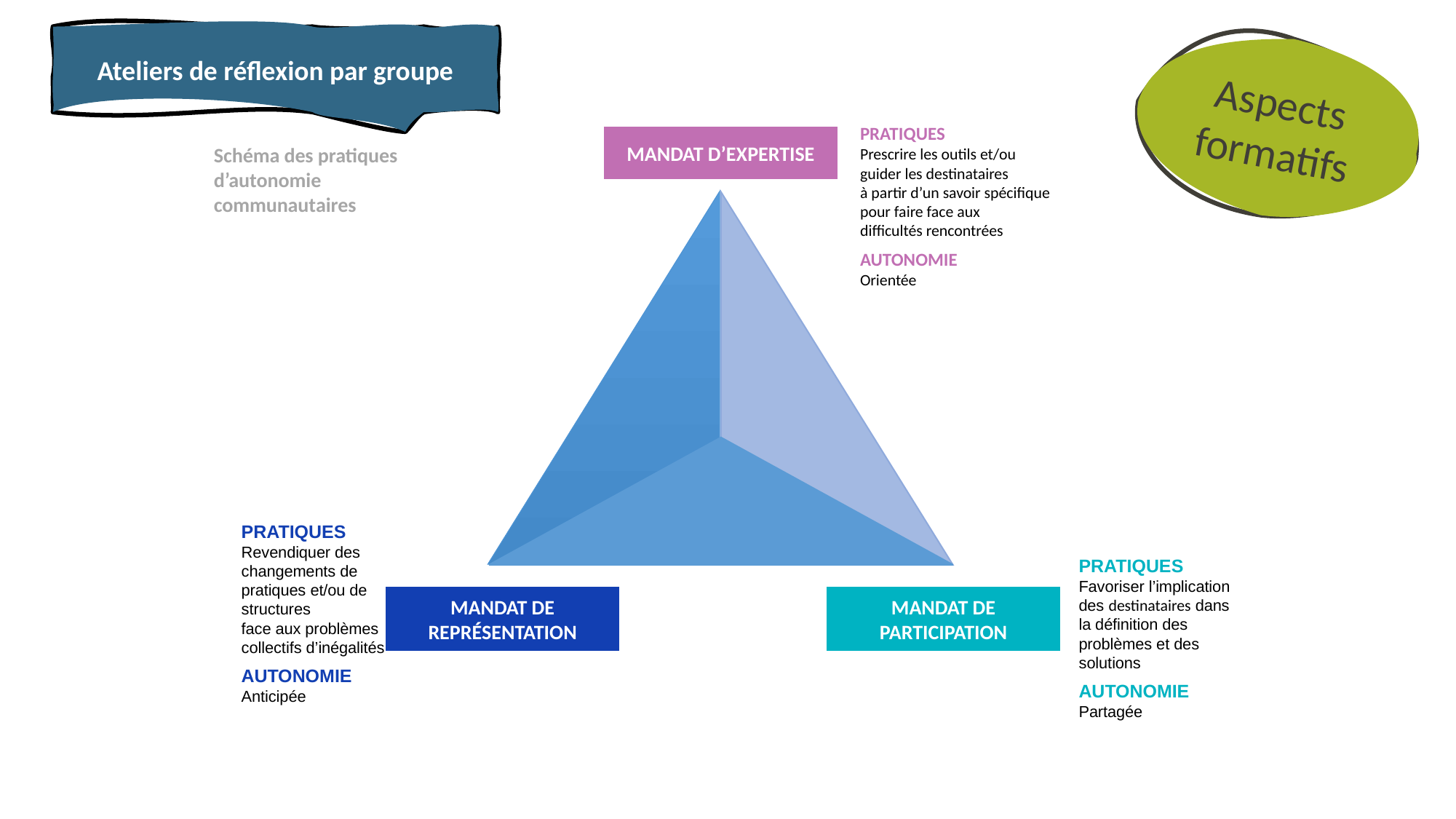

Ateliers de réflexion par groupe
Aspects formatifs
PRATIQUES
Prescrire les outils et/ou guider les destinataires
à partir d’un savoir spécifique pour faire face aux
difficultés rencontrées

AUTONOMIE
Orientée
MANDAT D’EXPERTISE
Schéma des pratiques d’autonomie communautaires

PRATIQUES
Revendiquer des changements de pratiques et/ou de structures
face aux problèmes collectifs d’inégalités

AUTONOMIE
Anticipée
PRATIQUES
Favoriser l’implication
des destinataires dans la définition des problèmes et des solutions

AUTONOMIE
Partagée
MANDAT DE REPRÉSENTATION
MANDAT DE PARTICIPATION